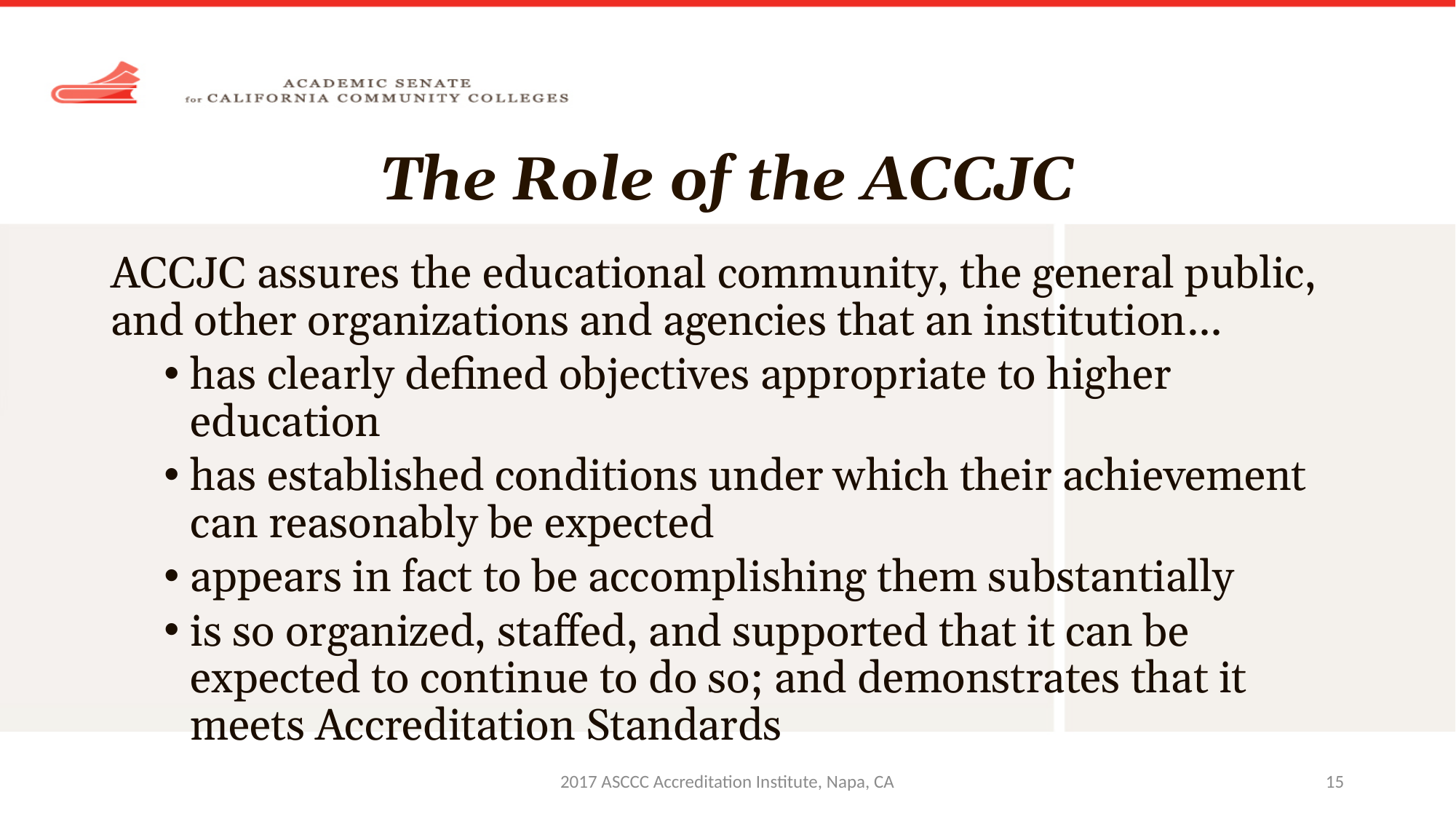

# The Role of the ACCJC
ACCJC assures the educational community, the general public, and other organizations and agencies that an institution…
has clearly defined objectives appropriate to higher education
has established conditions under which their achievement can reasonably be expected
appears in fact to be accomplishing them substantially
is so organized, staffed, and supported that it can be expected to continue to do so; and demonstrates that it meets Accreditation Standards

2017 ASCCC Accreditation Institute, Napa, CA
15